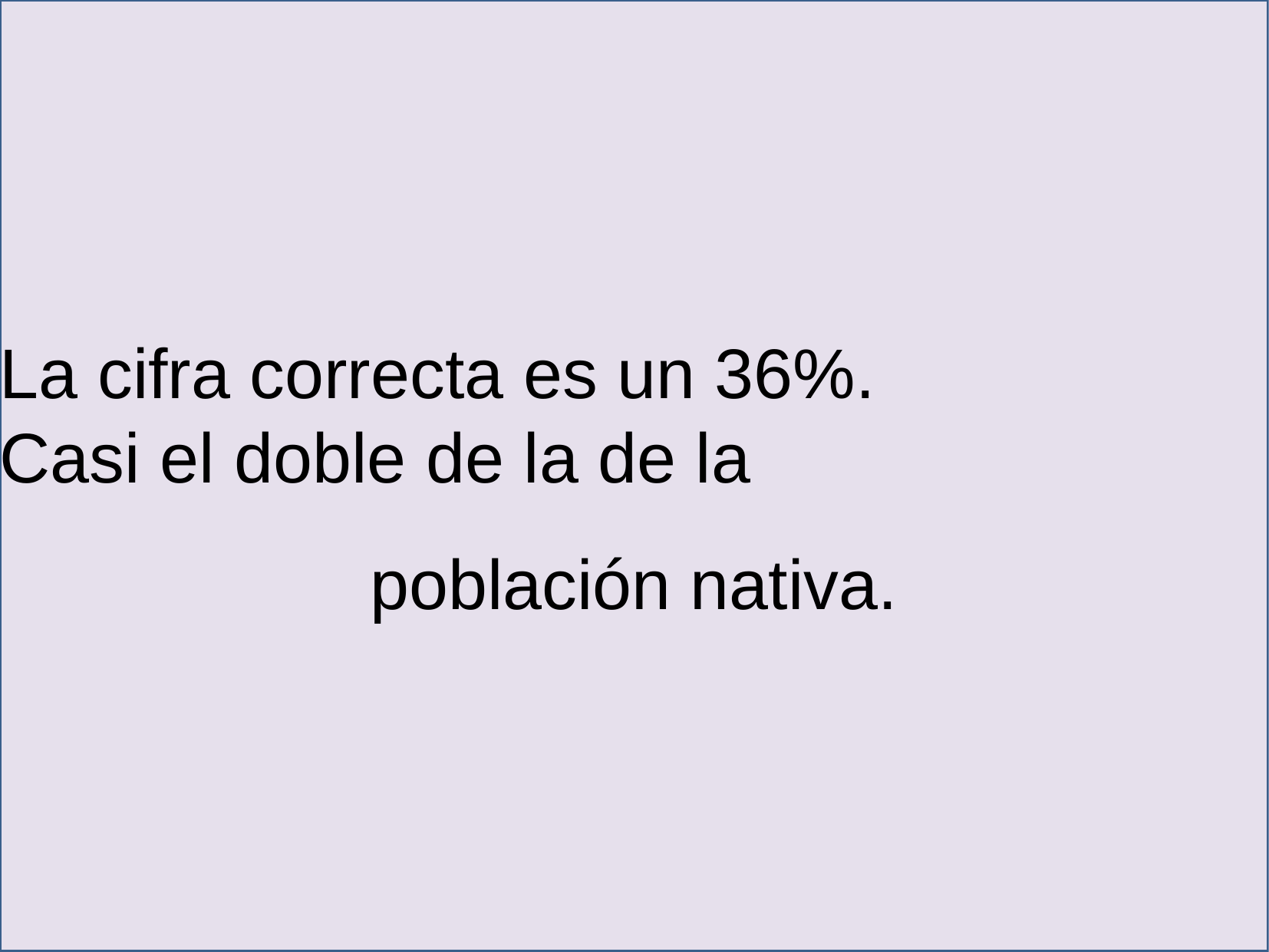

La cifra correcta es un 36%.
Casi el doble de la de la
población nativa.